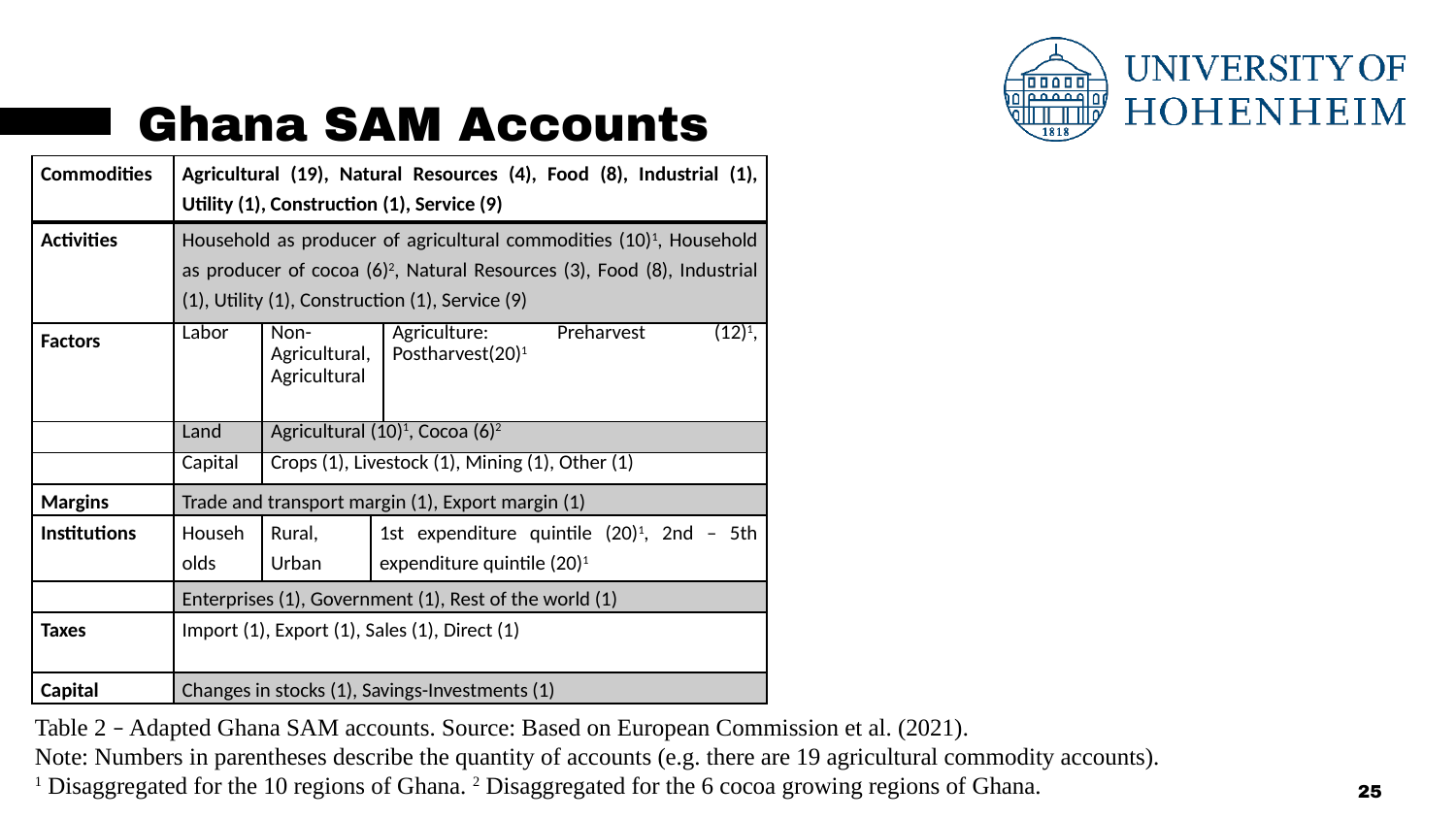

Ghana SAM Accounts

| Commodities | Agricultural (19), Natural Resources (4), Food (8), Industrial (1), Utility (1), Construction (1), Service (9) |  |  |  |
| --- | --- | --- | --- | --- |
| Activities | Household as producer of agricultural commodities (10)1, Household as producer of cocoa (6)2, Natural Resources (3), Food (8), Industrial (1), Utility (1), Construction (1), Service (9) |  |  |  |
| Factors | Labor | Non-Agricultural, Agricultural |  | Agriculture: Preharvest (12)1, Postharvest(20)1 |
|  | Land | Agricultural (10)1, Cocoa (6)2 |  |  |
|  | Capital | Crops (1), Livestock (1), Mining (1), Other (1) |  |  |
| Margins | Trade and transport margin (1), Export margin (1) |  |  |  |
| Institutions | Households | Rural, Urban | 1st expenditure quintile (20)1, 2nd – 5th expenditure quintile (20)1 |  |
|  | Enterprises (1), Government (1), Rest of the world (1) |  |  |  |
| Taxes | Import (1), Export (1), Sales (1), Direct (1) |  |  |  |
| Capital | Changes in stocks (1), Savings-Investments (1) |  |  |  |
Table 2 – Adapted Ghana SAM accounts. Source: Based on European Commission et al. (2021).
Note: Numbers in parentheses describe the quantity of accounts (e.g. there are 19 agricultural commodity accounts).
1 Disaggregated for the 10 regions of Ghana. 2 Disaggregated for the 6 cocoa growing regions of Ghana.